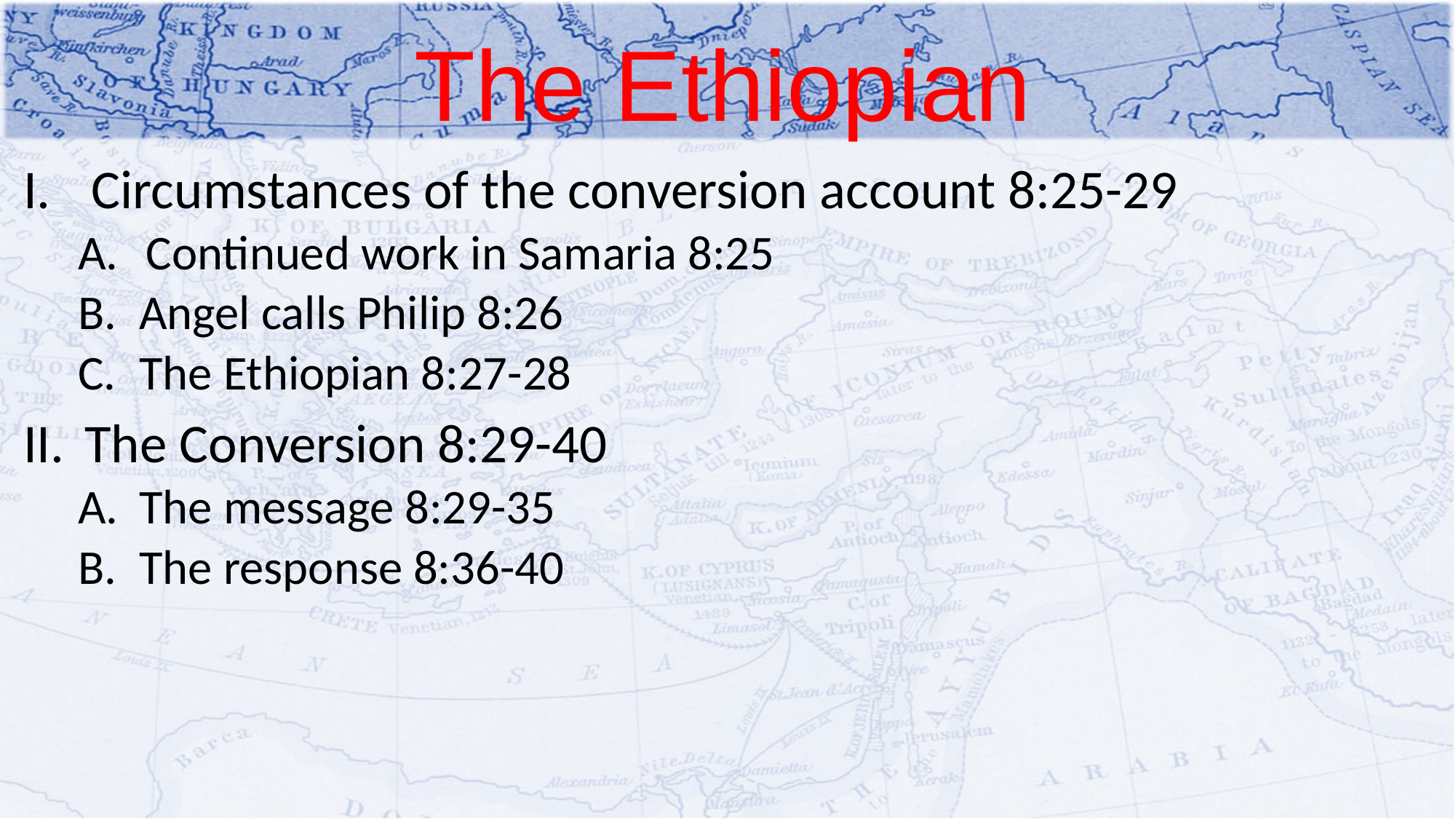

# The Ethiopian
Circumstances of the conversion account 8:25-29
Continued work in Samaria 8:25
Angel calls Philip 8:26
The Ethiopian 8:27-28
The Conversion 8:29-40
The message 8:29-35
The response 8:36-40